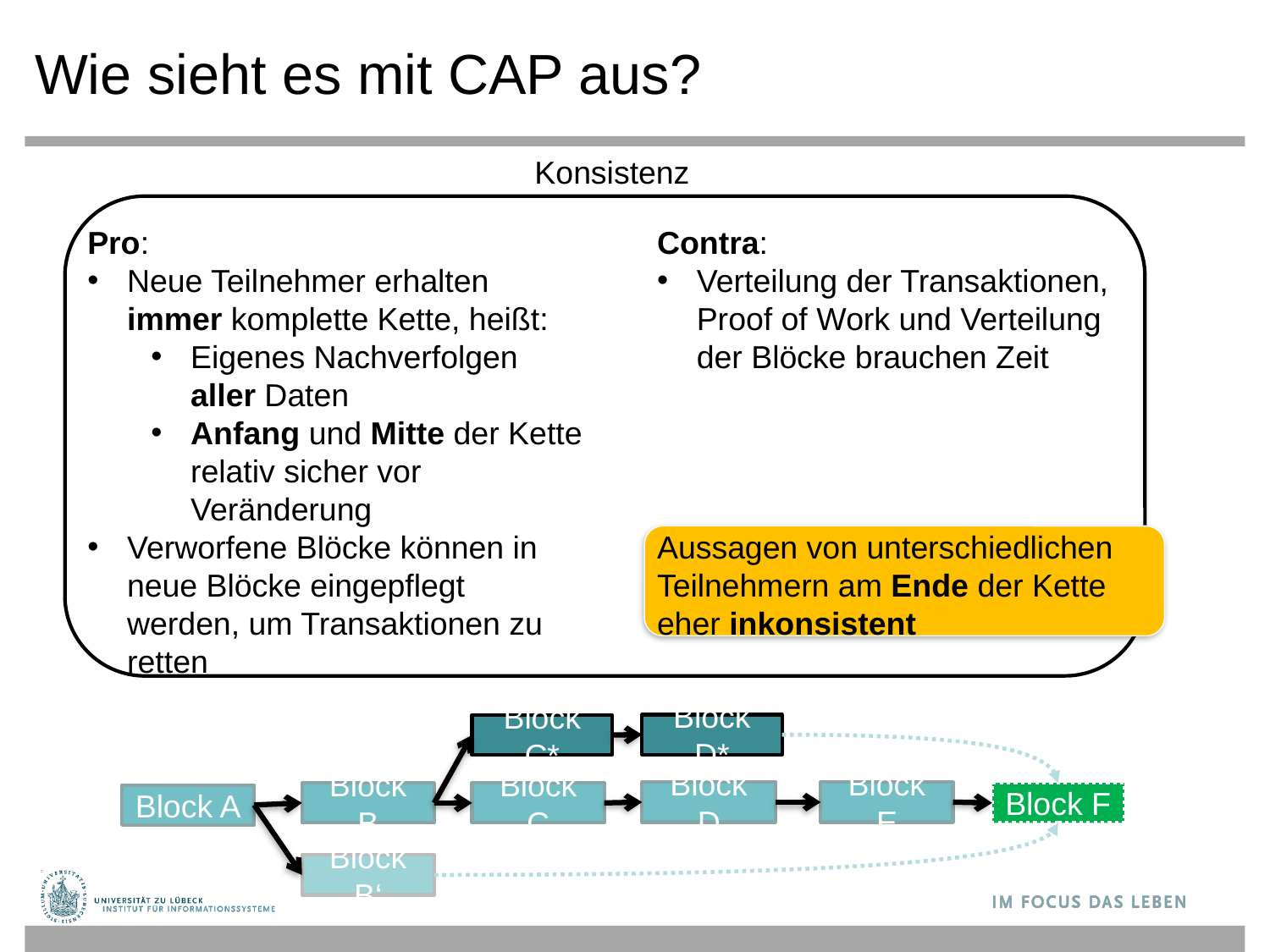

Wie sieht es mit CAP aus?
Konsistenz

Pro:
Neue Teilnehmer erhalten immer komplette Kette, heißt:
Eigenes Nachverfolgen aller Daten
Anfang und Mitte der Kette relativ sicher vor Veränderung
Verworfene Blöcke können in neue Blöcke eingepflegt werden, um Transaktionen zu retten
Contra:
Verteilung der Transaktionen, Proof of Work und Verteilung der Blöcke brauchen Zeit

Aussagen von unterschiedlichen Teilnehmern am Ende der Kette eher inkonsistent

Block D*
Block C*
Block D
Block E
Block B
Block C
Block F
Block A
Block B‘